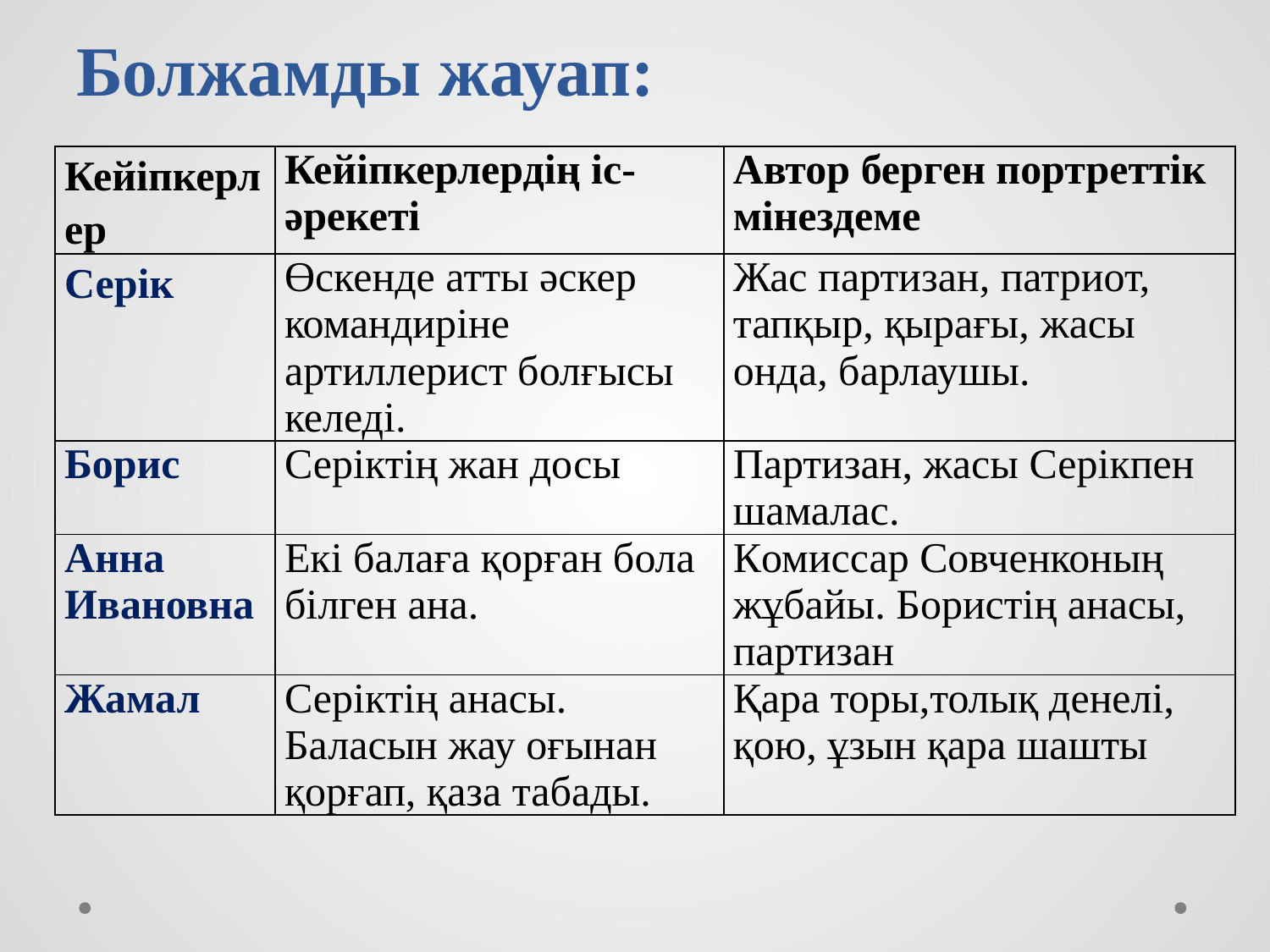

# Болжамды жауап:
| Кейіпкерлер | Кейіпкерлердің іс-әрекеті | Автор берген портреттік мінездеме |
| --- | --- | --- |
| Серік | Өскенде атты әскер командиріне артиллерист болғысы келеді. | Жас партизан, патриот, тапқыр, қырағы, жасы онда, барлаушы. |
| Борис | Серіктің жан досы | Партизан, жасы Серікпен шамалас. |
| Анна Ивановна | Екі балаға қорған бола білген ана. | Комиссар Совченконың жұбайы. Бористің анасы, партизан |
| Жамал | Серіктің анасы. Баласын жау оғынан қорғап, қаза табады. | Қара торы,толық денелі, қою, ұзын қара шашты |